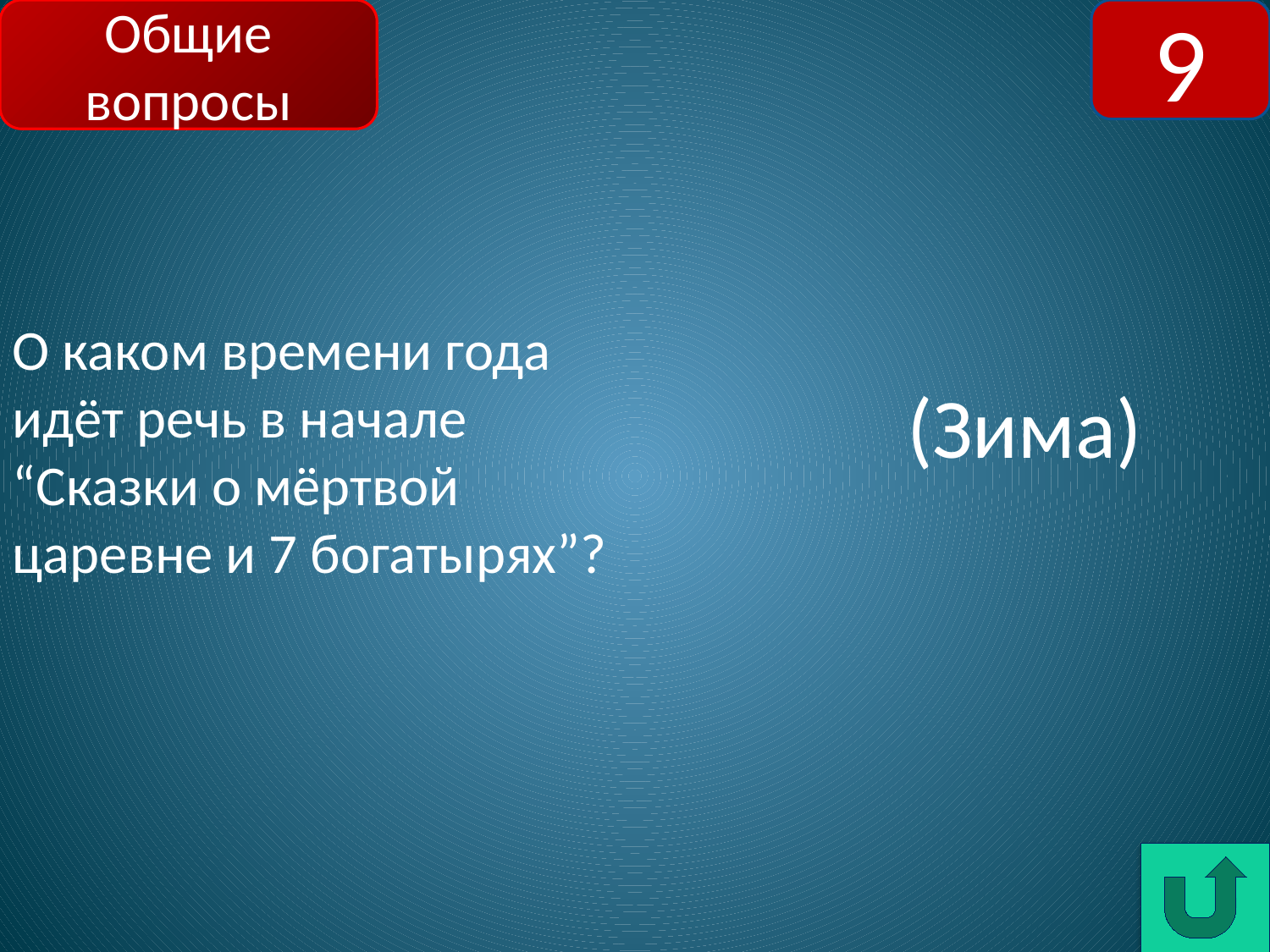

Общие вопросы
9
О каком времени года идёт речь в начале “Сказки о мёртвой царевне и 7 богатырях”?
(Зима)